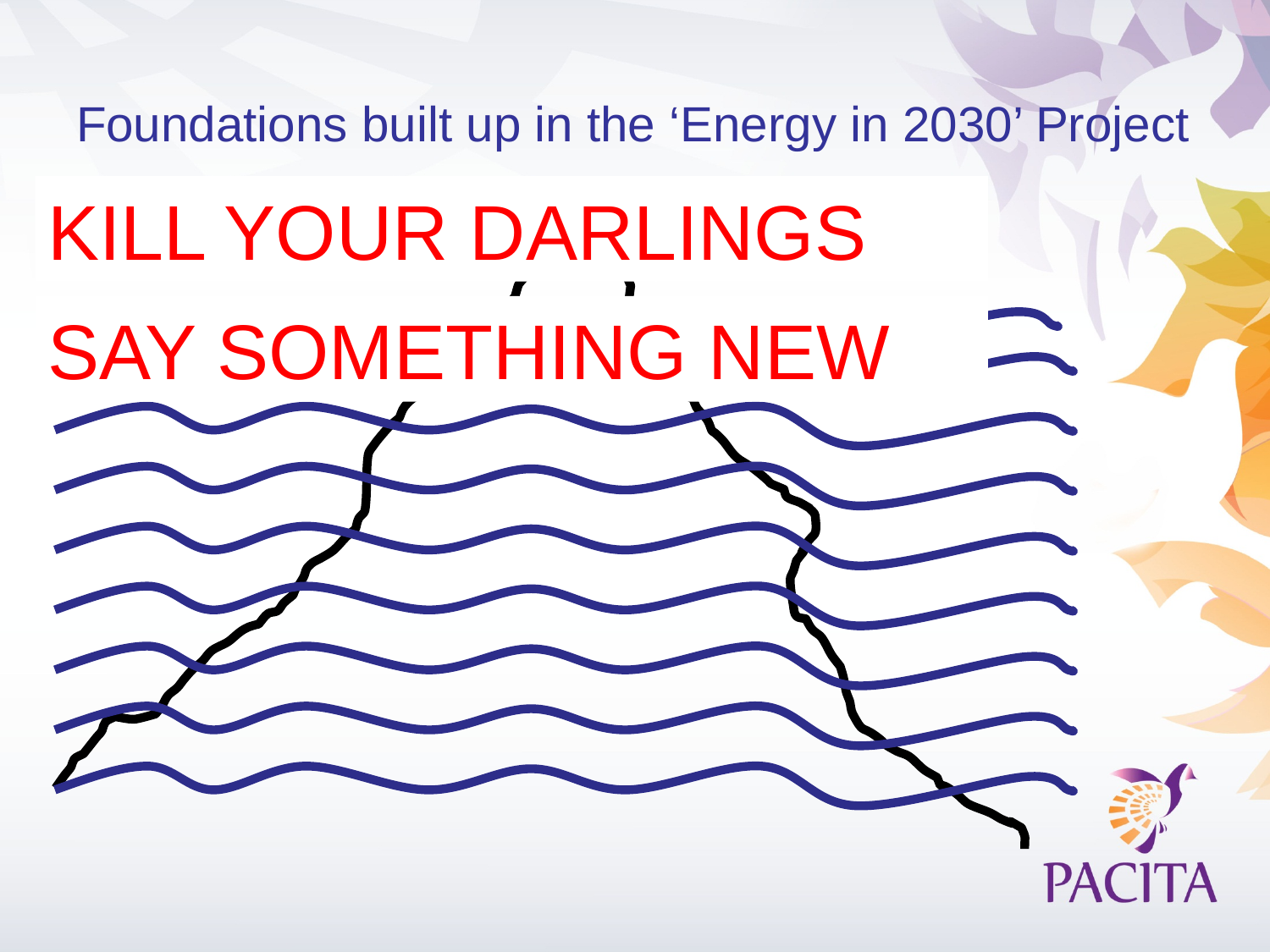

Foundations built up in the ‘Energy in 2030’ Project
KILL YOUR DARLINGS

SAY SOMETHING NEW